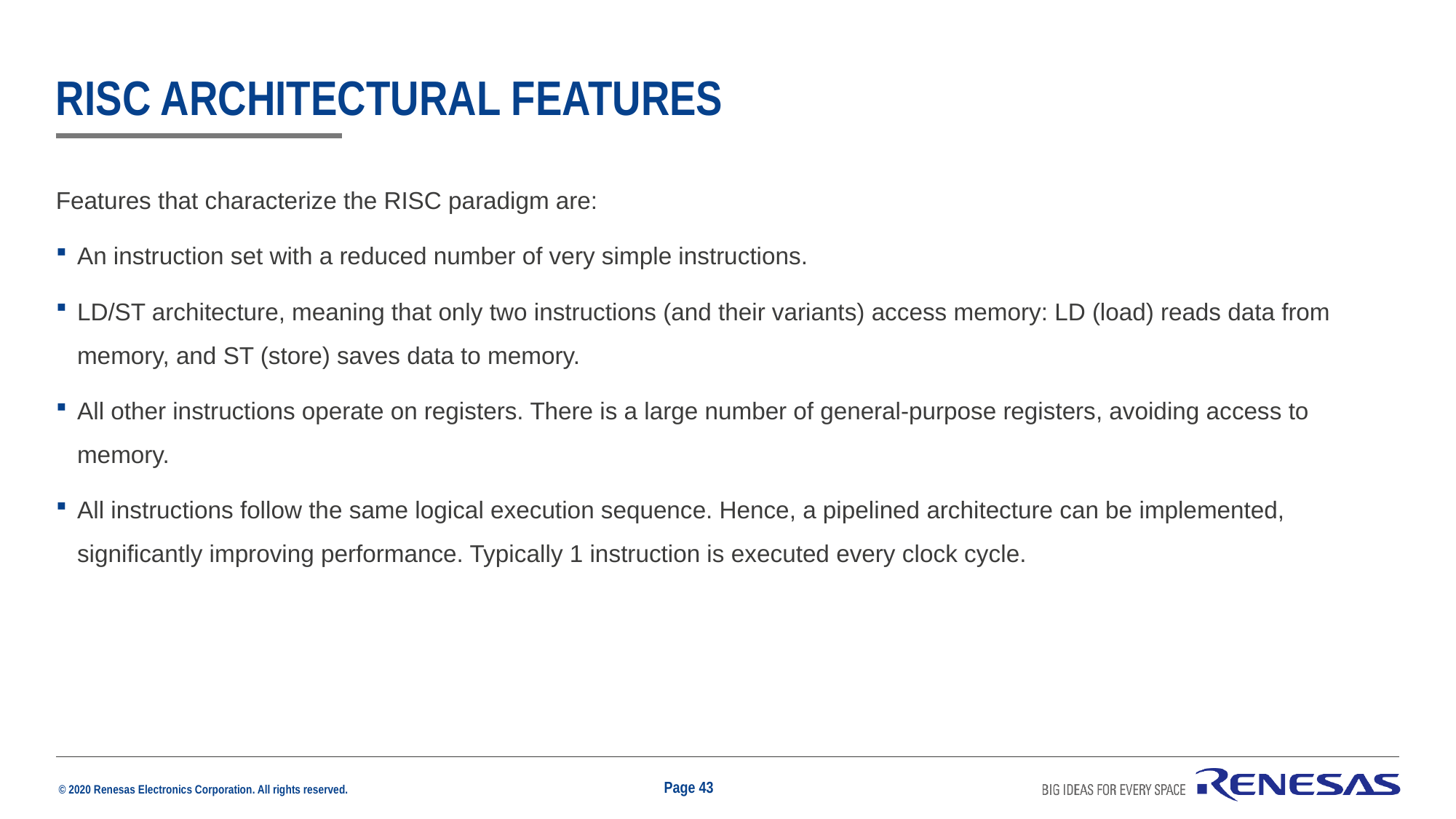

# risc architectural features
Features that characterize the RISC paradigm are:
An instruction set with a reduced number of very simple instructions.
LD/ST architecture, meaning that only two instructions (and their variants) access memory: LD (load) reads data from memory, and ST (store) saves data to memory.
All other instructions operate on registers. There is a large number of general-purpose registers, avoiding access to memory.
All instructions follow the same logical execution sequence. Hence, a pipelined architecture can be implemented, significantly improving performance. Typically 1 instruction is executed every clock cycle.